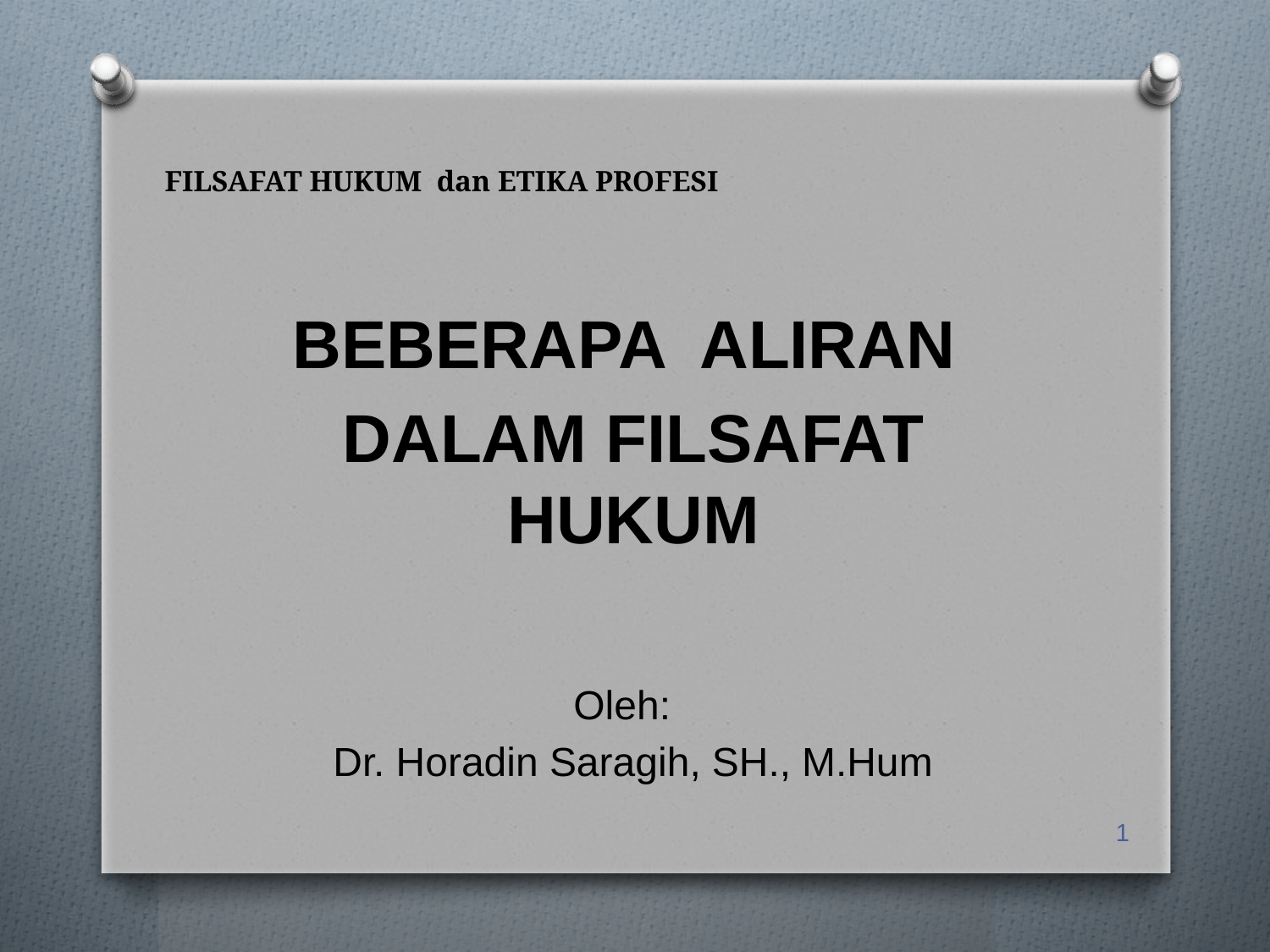

# FILSAFAT HUKUM  dan ETIKA PROFESI
BEBERAPA  ALIRAN
DALAM FILSAFAT HUKUM

Oleh:
Dr. Horadin Saragih, SH., M.Hum

1